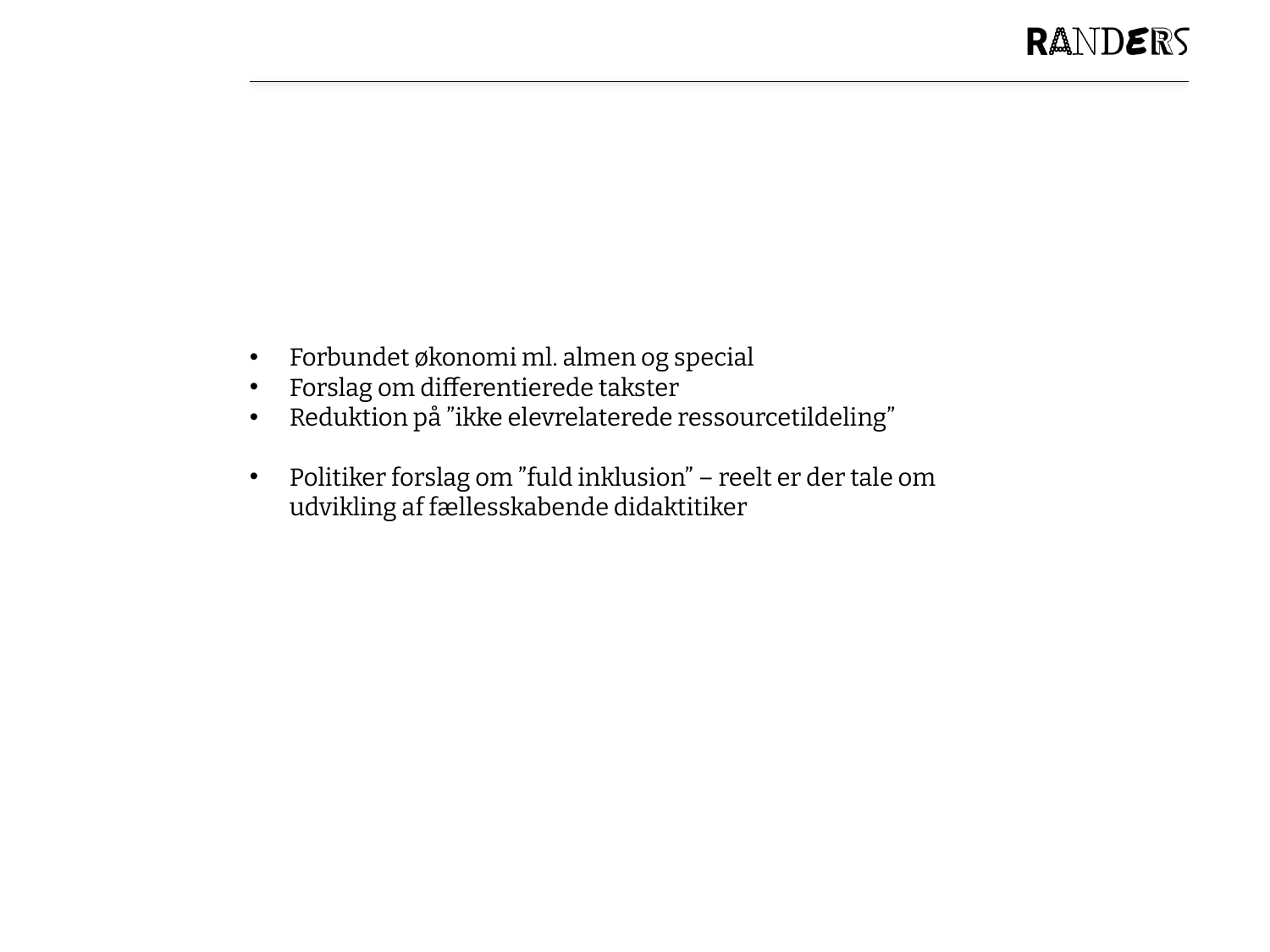

#
Forbundet økonomi ml. almen og special
Forslag om differentierede takster
Reduktion på ”ikke elevrelaterede ressourcetildeling”

Politiker forslag om ”fuld inklusion” – reelt er der tale om udvikling af fællesskabende didaktitiker